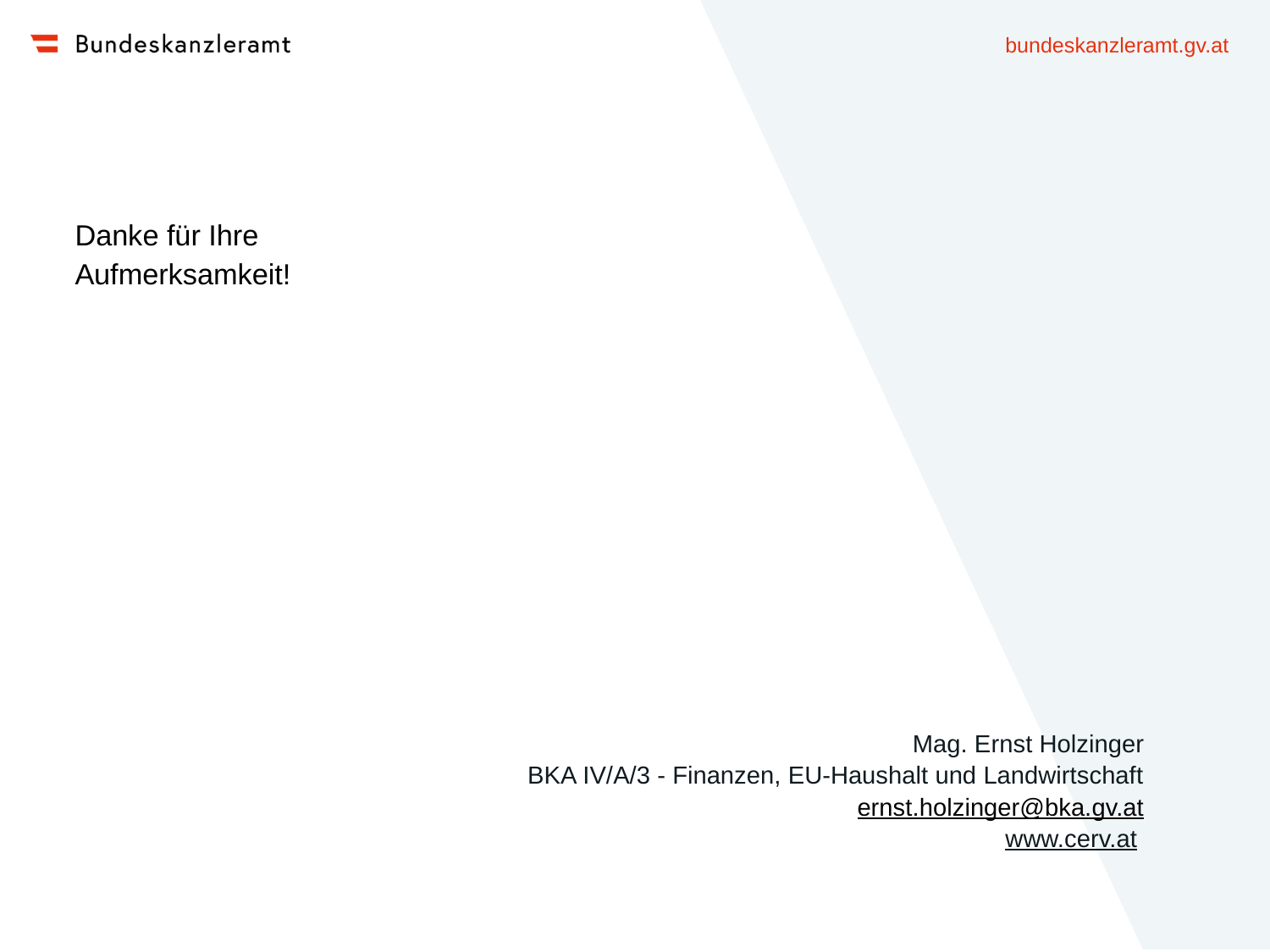

# Danke für Ihre Aufmerksamkeit!
Mag. Ernst Holzinger
BKA IV/A/3 - Finanzen, EU-Haushalt und Landwirtschaft
ernst.holzinger@bka.gv.at
www.cerv.at